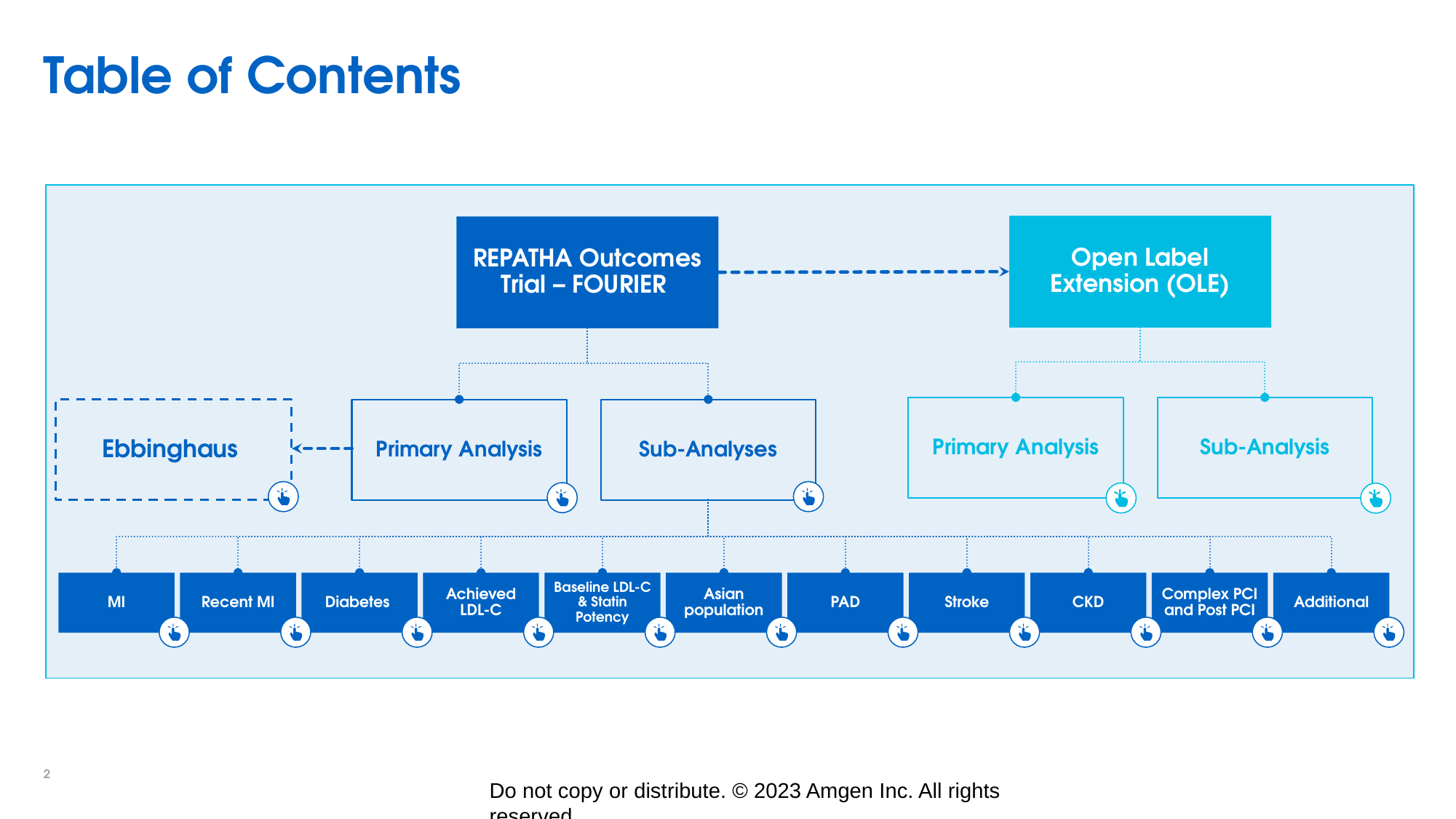

# Table of Contents

Open Label Extension (OLE)
REPATHA Outcomes Trial – FOURIER
Primary Analysis
Sub-Analysis
Ebbinghaus
Primary Analysis
Sub-Analyses

MI
Recent MI
Diabetes
Achieved LDL-C
Baseline LDL-C & Statin Potency
Asian population
PAD
Stroke
CKD
Complex PCI and Post PCI
Additional

Do not copy or distribute. © 2023 Amgen Inc. All rights reserved